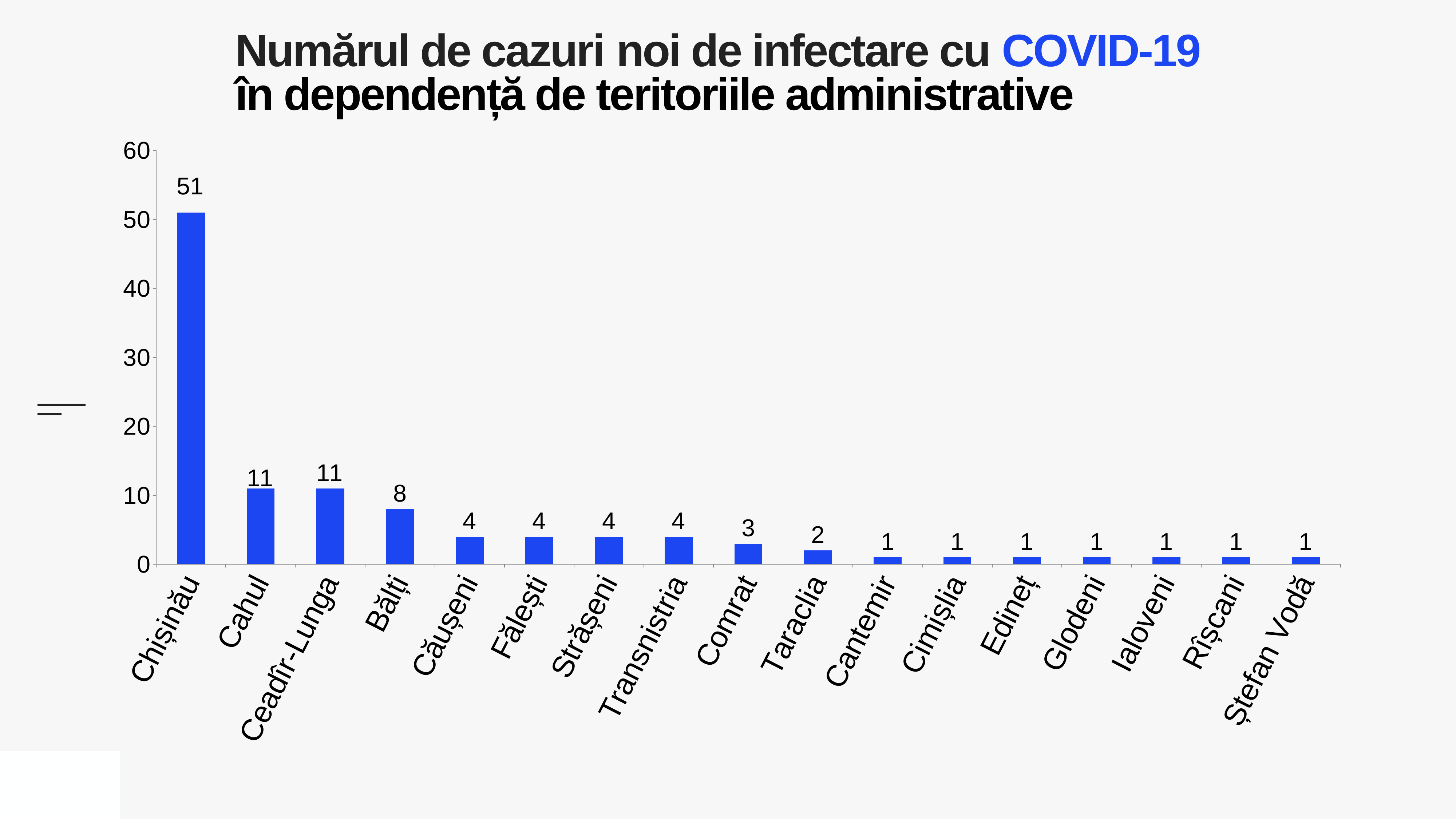

Numărul de cazuri noi de infectare cu COVID-19
în dependență de teritoriile administrative

### Chart

| Category | Cazuri |
|---|---|
| Chișinău | 51.0 |
| Cahul | 11.0 |
| Ceadîr-Lunga | 11.0 |
| Bălți | 8.0 |
| Căușeni | 4.0 |
| Fălești | 4.0 |
| Strășeni | 4.0 |
| Transnistria | 4.0 |
| Comrat | 3.0 |
| Taraclia | 2.0 |
| Cantemir | 1.0 |
| Cimișlia | 1.0 |
| Edineț | 1.0 |
| Glodeni | 1.0 |
| Ialoveni | 1.0 |
| Rîșcani | 1.0 |
| Ștefan Vodă | 1.0 |